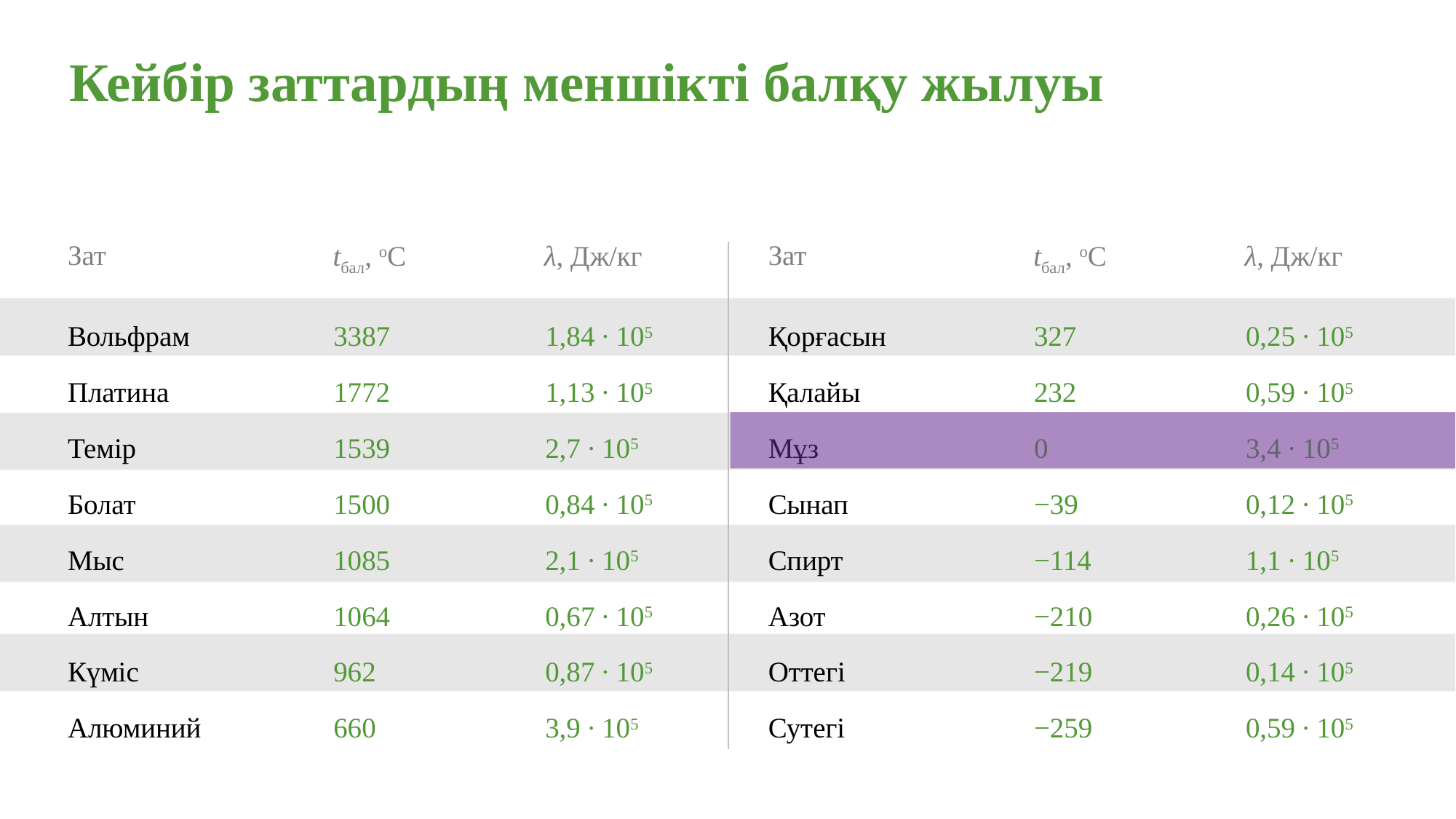

Кейбір заттардың меншікті балқу жылуы
Зат
Вольфрам
Платина
Темір
Болат
Мыс
Алтын
Күміс
Алюминий
Зат
Қорғасын
Қалайы
Мұз
Сынап
Спирт
Азот
Оттегі
Сутегі
tбал, оС
3387
1772
1539
1500
1085
1064
962
660
λ, Дж/кг
1,84 ∙ 105
1,13 ∙ 105
2,7 ∙ 105
0,84 ∙ 105
2,1 ∙ 105
0,67 ∙ 105
0,87 ∙ 105
3,9 ∙ 105
tбал, оС
327
232
0
−39
−114
−210
−219
−259
λ, Дж/кг
0,25 ∙ 105
0,59 ∙ 105
3,4 ∙ 105
0,12 ∙ 105
1,1 ∙ 105
0,26 ∙ 105
0,14 ∙ 105
0,59 ∙ 105